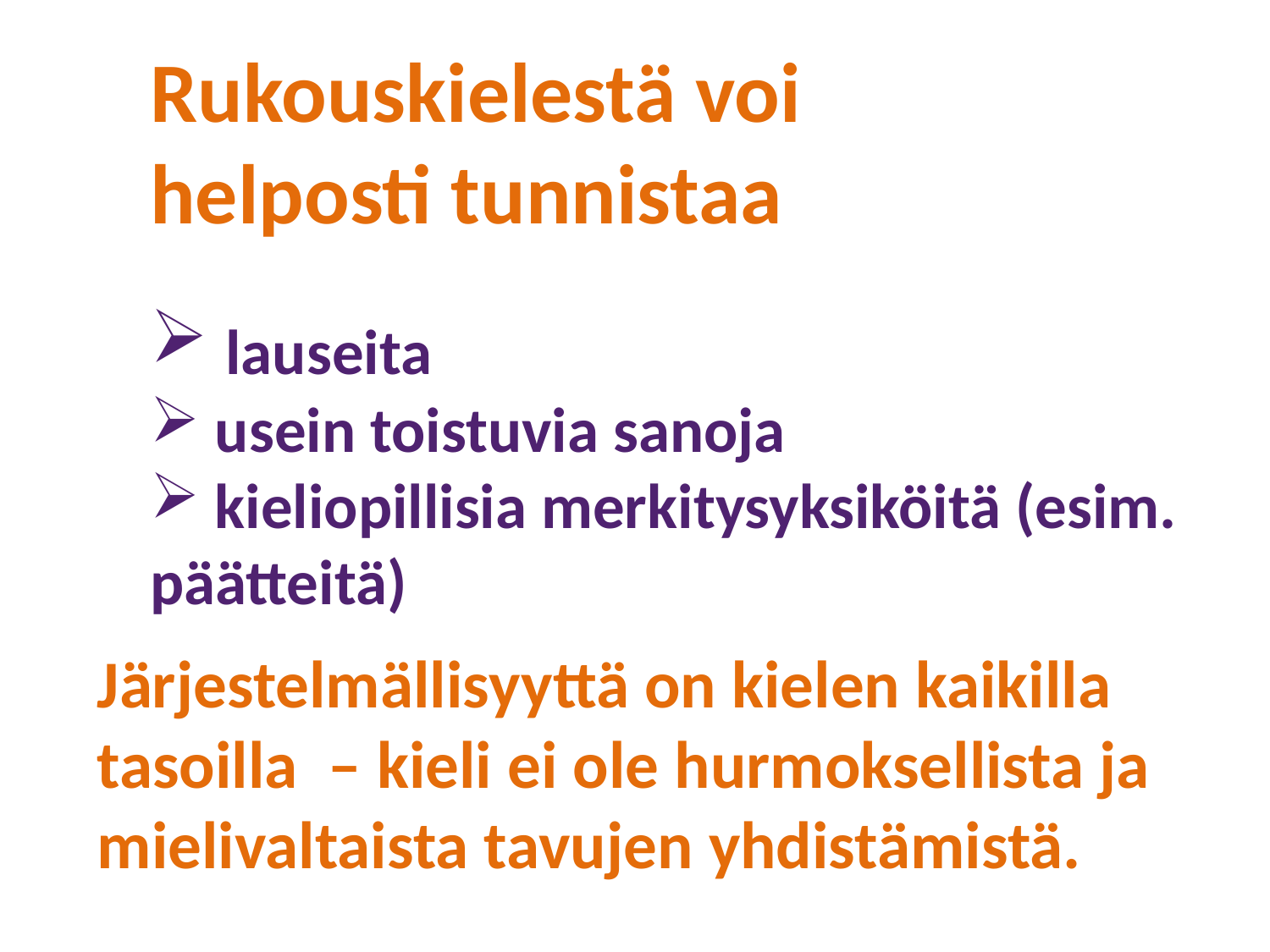

Rukouskielestä voi
helposti tunnistaa

 lauseita
 usein toistuvia sanoja
 kieliopillisia merkitysyksiköitä (esim. päätteitä)

Järjestelmällisyyttä on kielen kaikilla tasoilla  – kieli ei ole hurmoksellista ja mielivaltaista tavujen yhdistämistä.